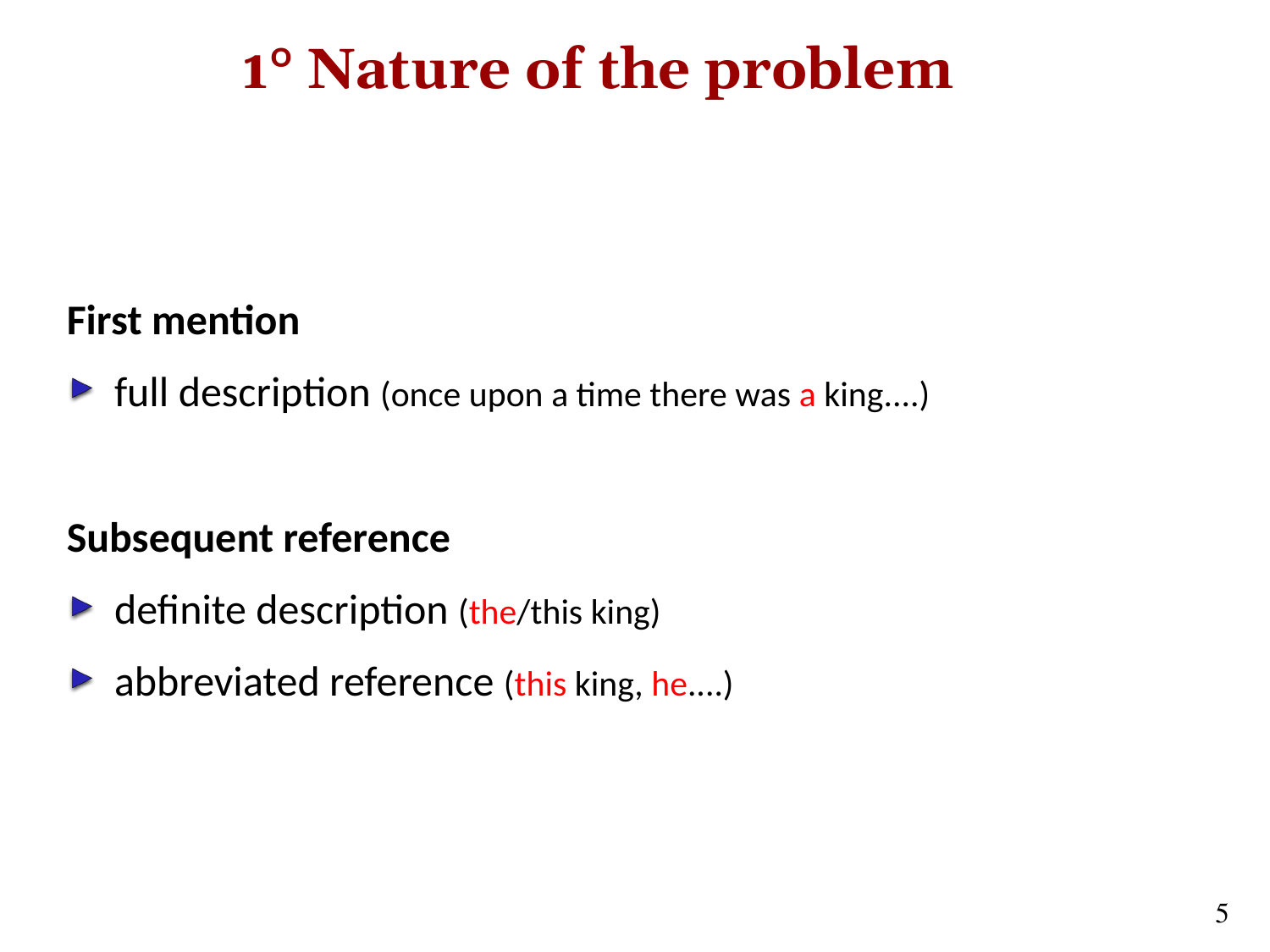

# 1° Nature of the problem
First mention
full description (once upon a time there was a king....)

Subsequent reference
definite description (the/this king)
abbreviated reference (this king, he....)
5